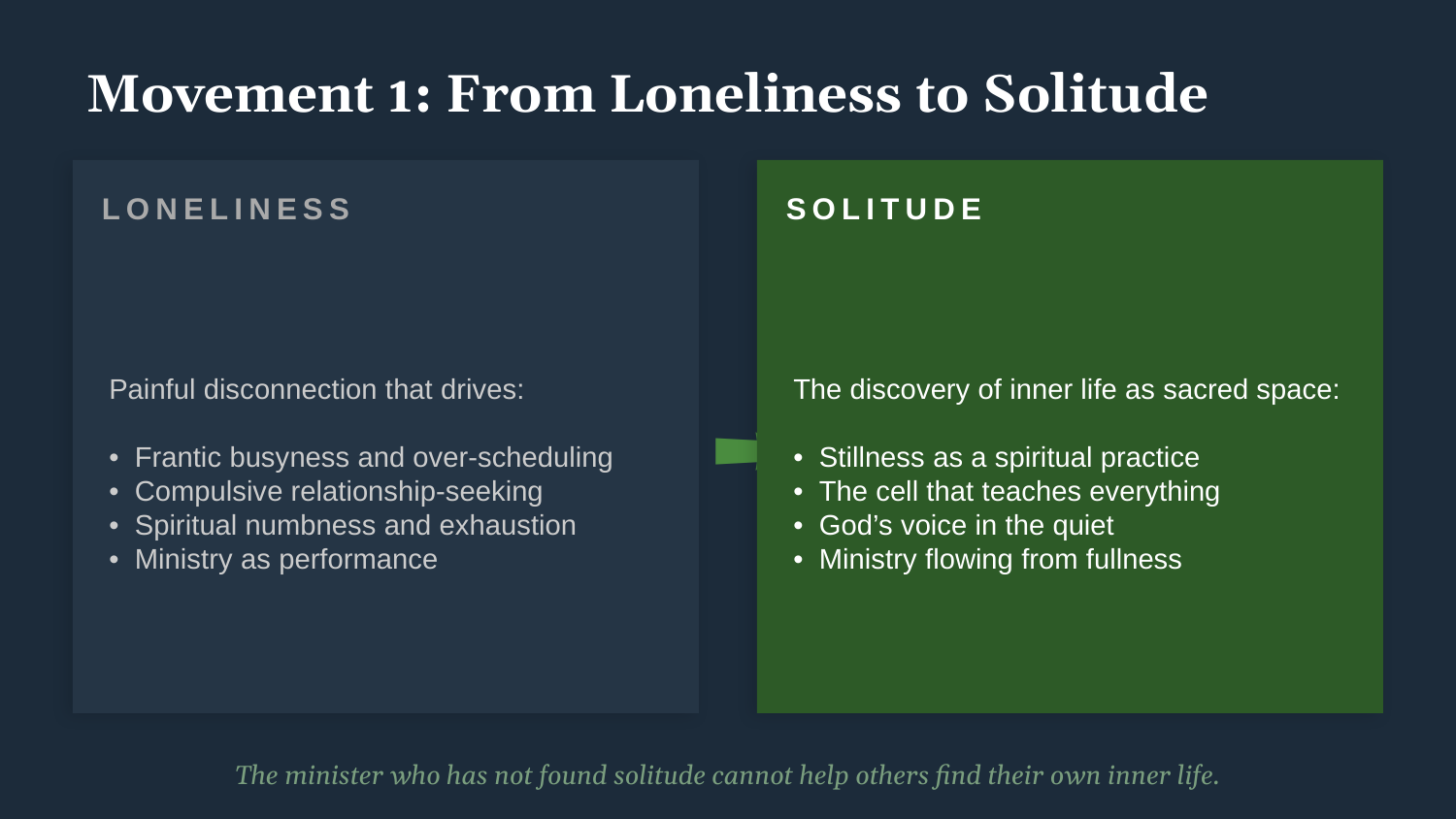

Movement 1: From Loneliness to Solitude

LONELINESS
SOLITUDE
Painful disconnection that drives:

•  Frantic busyness and over-scheduling
•  Compulsive relationship-seeking
•  Spiritual numbness and exhaustion
•  Ministry as performance
The discovery of inner life as sacred space:

•  Stillness as a spiritual practice
•  The cell that teaches everything
•  God’s voice in the quiet
•  Ministry flowing from fullness
➡
The minister who has not found solitude cannot help others find their own inner life.